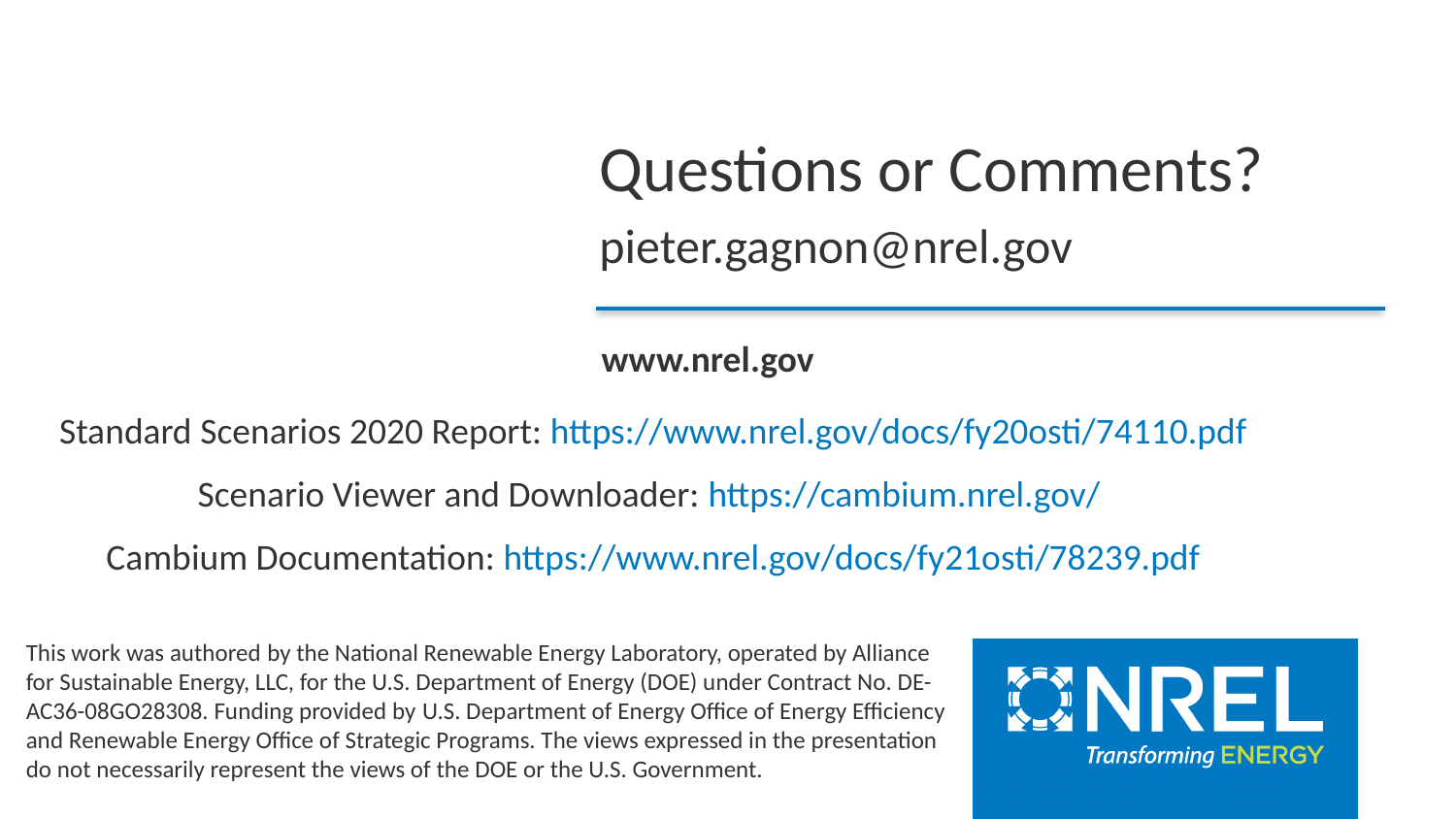

Questions or Comments?
pieter.gagnon@nrel.gov
Standard Scenarios 2020 Report: https://www.nrel.gov/docs/fy20osti/74110.pdf

Scenario Viewer and Downloader: https://cambium.nrel.gov/

Cambium Documentation: https://www.nrel.gov/docs/fy21osti/78239.pdf

This work was authored by the National Renewable Energy Laboratory, operated by Alliance for Sustainable Energy, LLC, for the U.S. Department of Energy (DOE) under Contract No. DE-AC36-08GO28308. Funding provided by U.S. Department of Energy Office of Energy Efficiency and Renewable Energy Office of Strategic Programs. The views expressed in the presentation do not necessarily represent the views of the DOE or the U.S. Government.